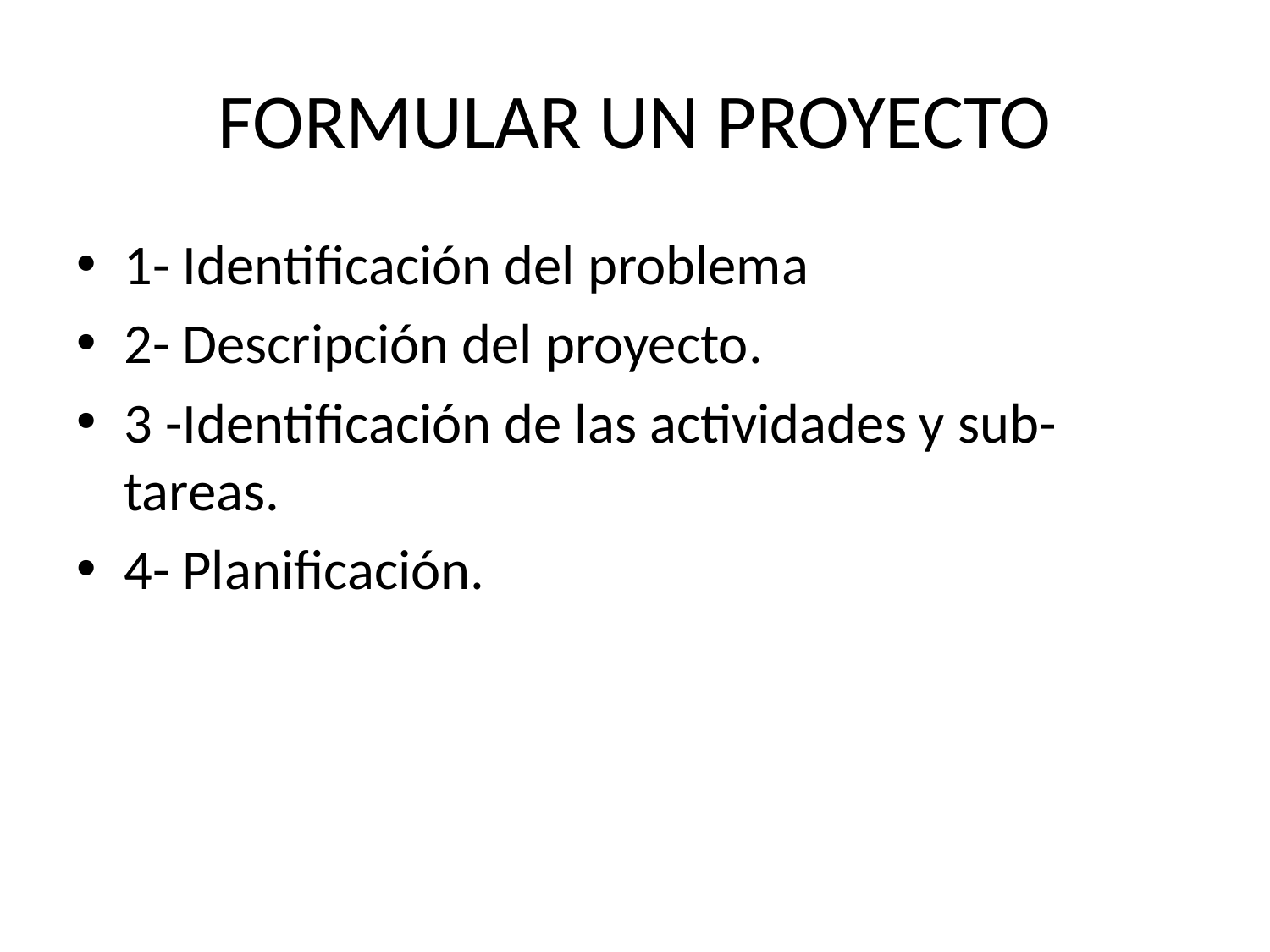

# FORMULAR UN PROYECTO
1- Identificación del problema
2- Descripción del proyecto.
3 -Identificación de las actividades y sub-      tareas.
4- Planificación.